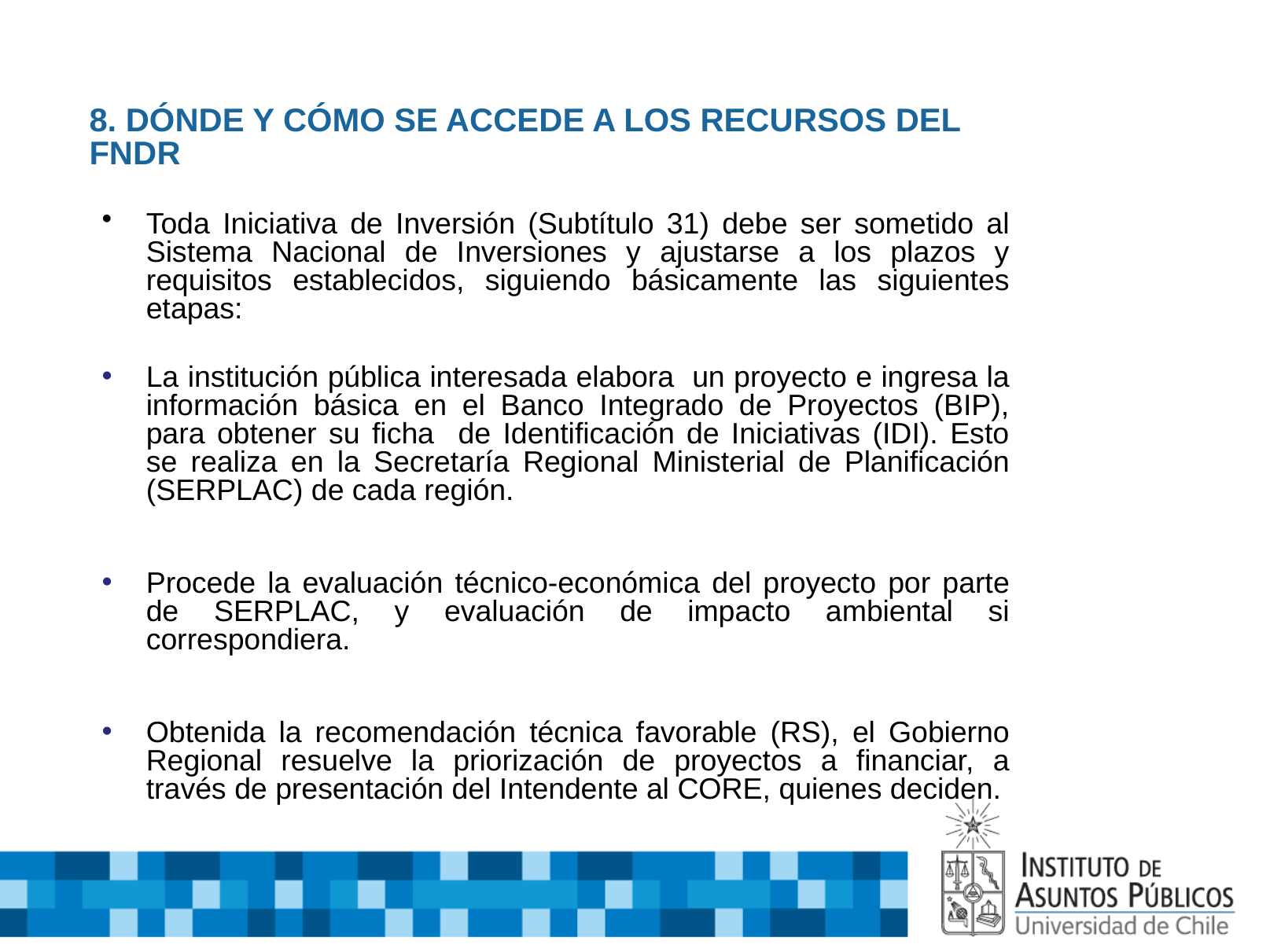

# 8. DÓNDE Y CÓMO SE ACCEDE A LOS RECURSOS DEL FNDR
Toda Iniciativa de Inversión (Subtítulo 31) debe ser sometido al Sistema Nacional de Inversiones y ajustarse a los plazos y requisitos establecidos, siguiendo básicamente las siguientes etapas:

La institución pública interesada elabora  un proyecto e ingresa la información básica en el Banco Integrado de Proyectos (BIP), para obtener su ficha  de Identificación de Iniciativas (IDI). Esto se realiza en la Secretaría Regional Ministerial de Planificación (SERPLAC) de cada región.

Procede la evaluación técnico-económica del proyecto por parte de SERPLAC, y evaluación de impacto ambiental si correspondiera.

Obtenida la recomendación técnica favorable (RS), el Gobierno Regional resuelve la priorización de proyectos a financiar, a través de presentación del Intendente al CORE, quienes deciden.